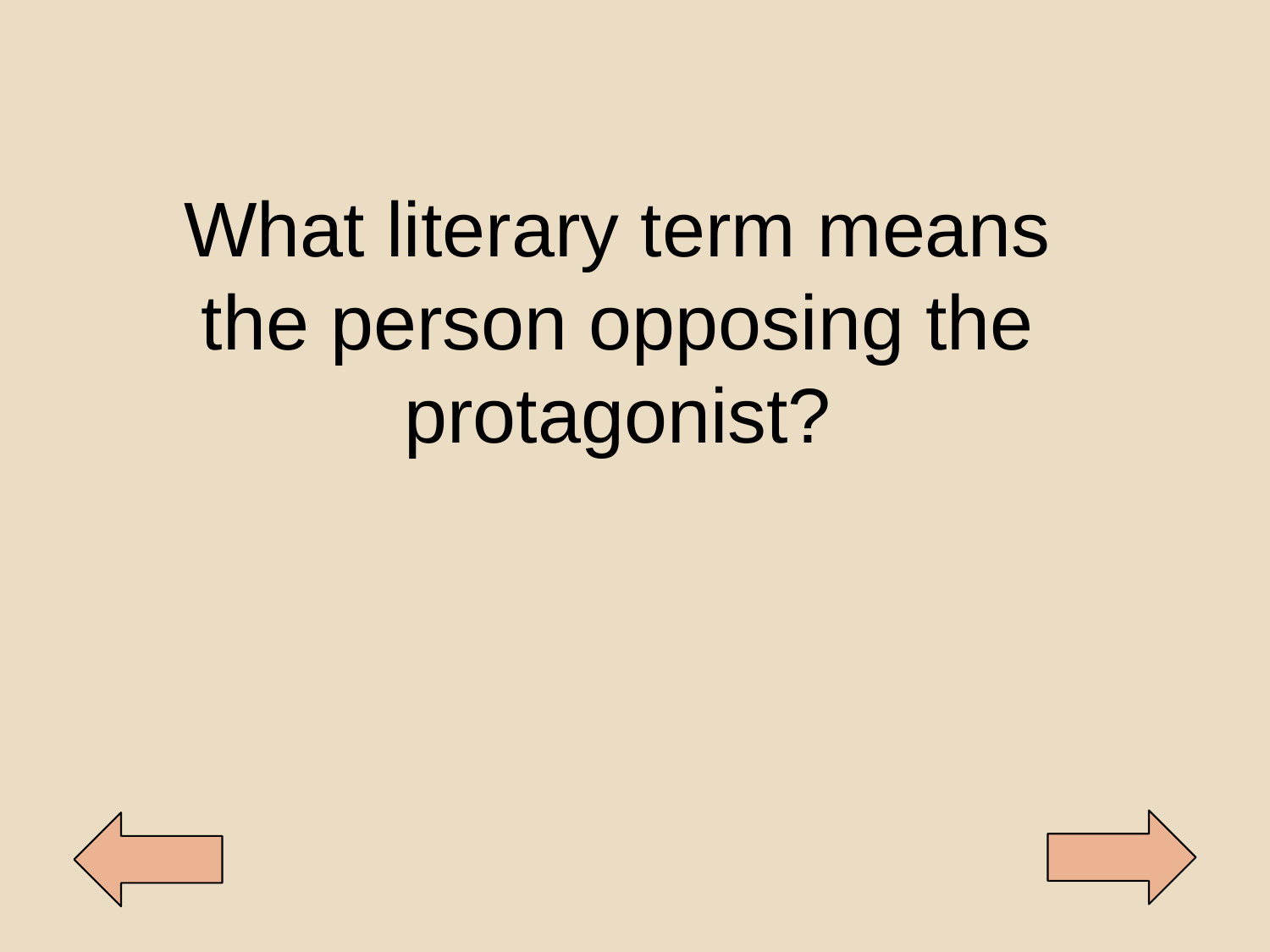

What literary term means the person opposing the protagonist?